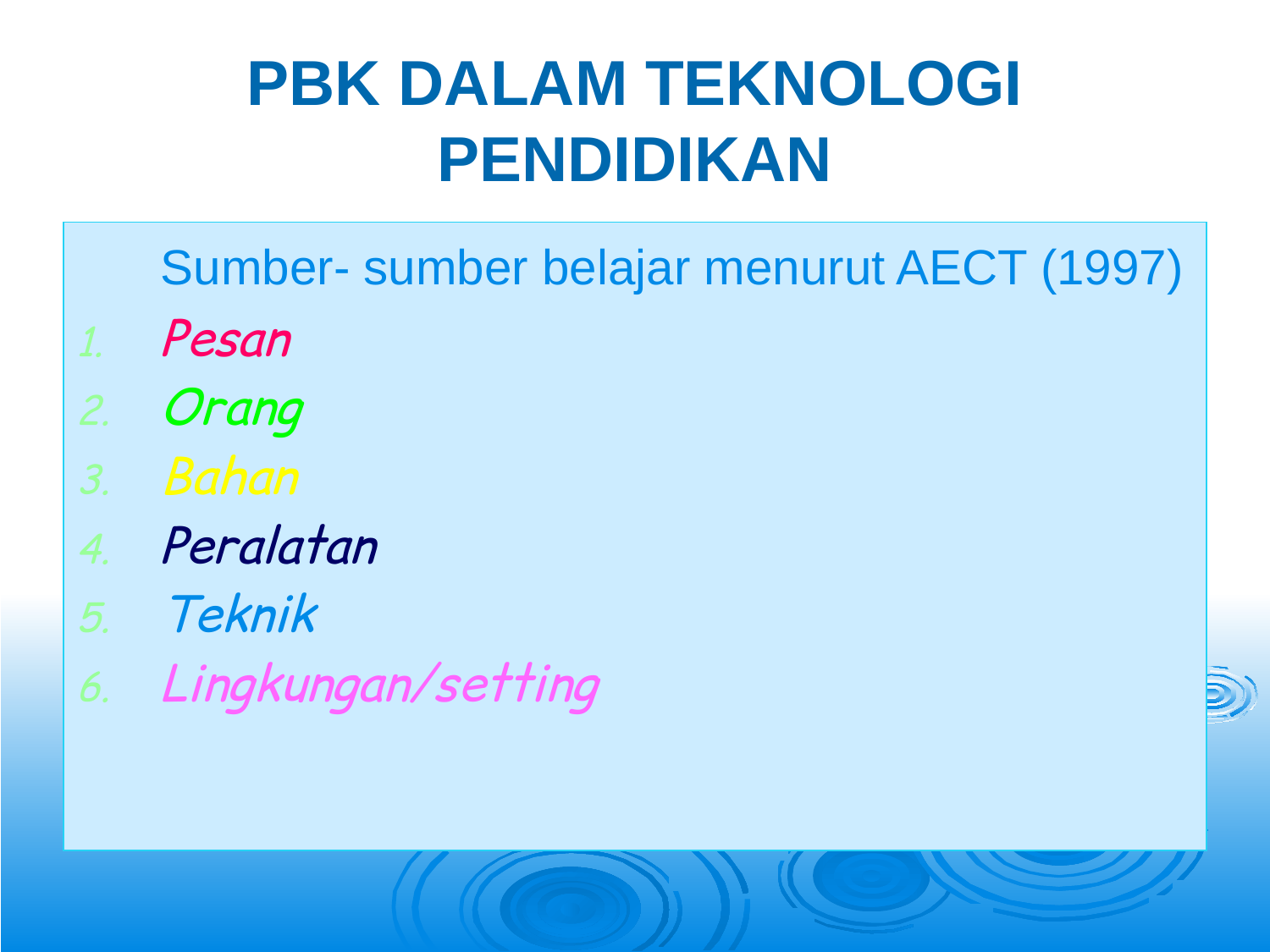

# PBK DALAM TEKNOLOGI PENDIDIKAN
	Sumber- sumber belajar menurut AECT (1997)
Pesan
Orang
Bahan
Peralatan
Teknik
Lingkungan/setting